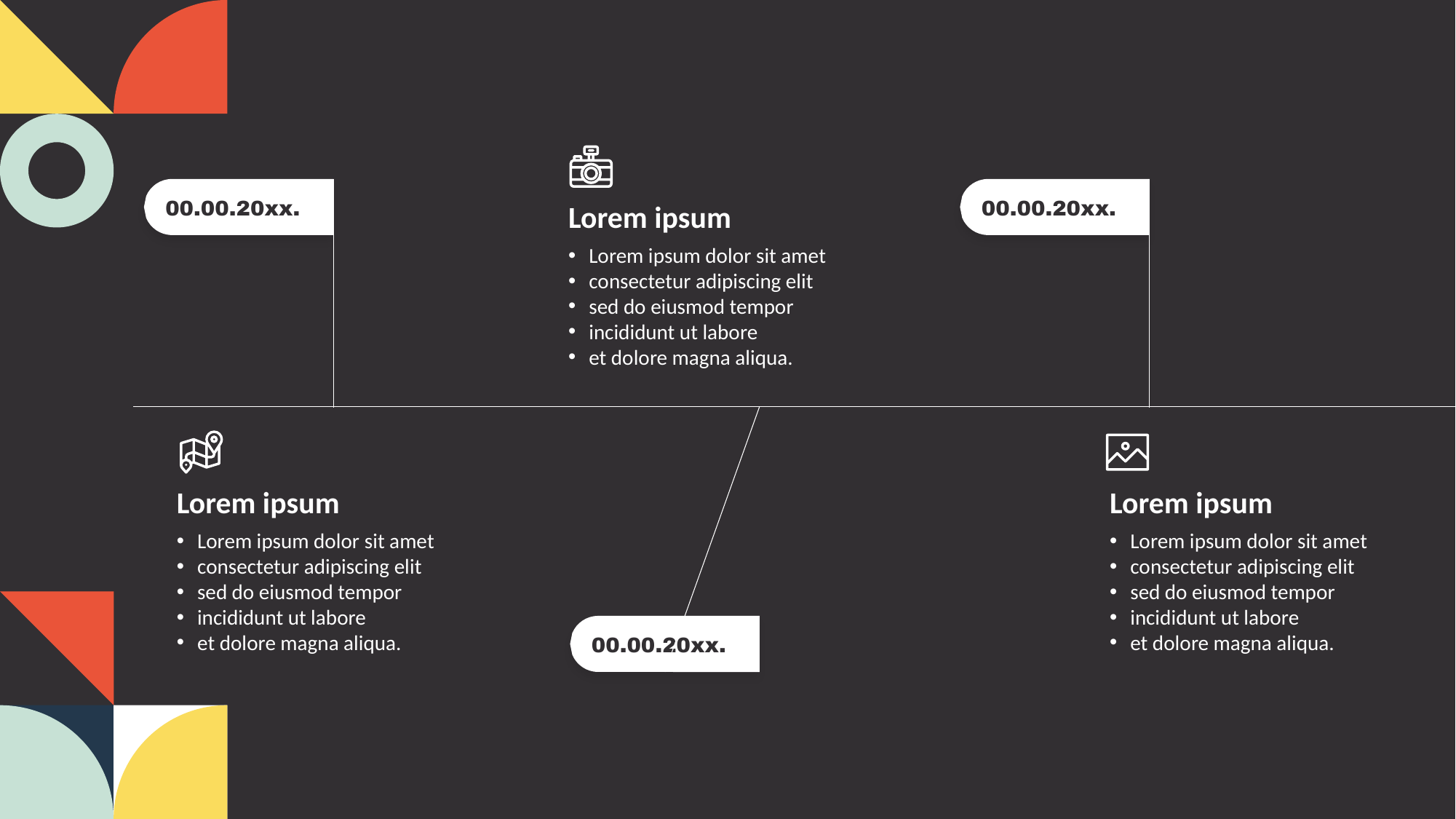

00.00.20xx.
00.00.20xx.
Lorem ipsum
Lorem ipsum dolor sit amet
consectetur adipiscing elit
sed do eiusmod tempor
incididunt ut labore
et dolore magna aliqua.

Lorem ipsum
Lorem ipsum
Lorem ipsum dolor sit amet
consectetur adipiscing elit
sed do eiusmod tempor
incididunt ut labore
et dolore magna aliqua.
Lorem ipsum dolor sit amet
consectetur adipiscing elit
sed do eiusmod tempor
incididunt ut labore
et dolore magna aliqua.
00.00.20xx.